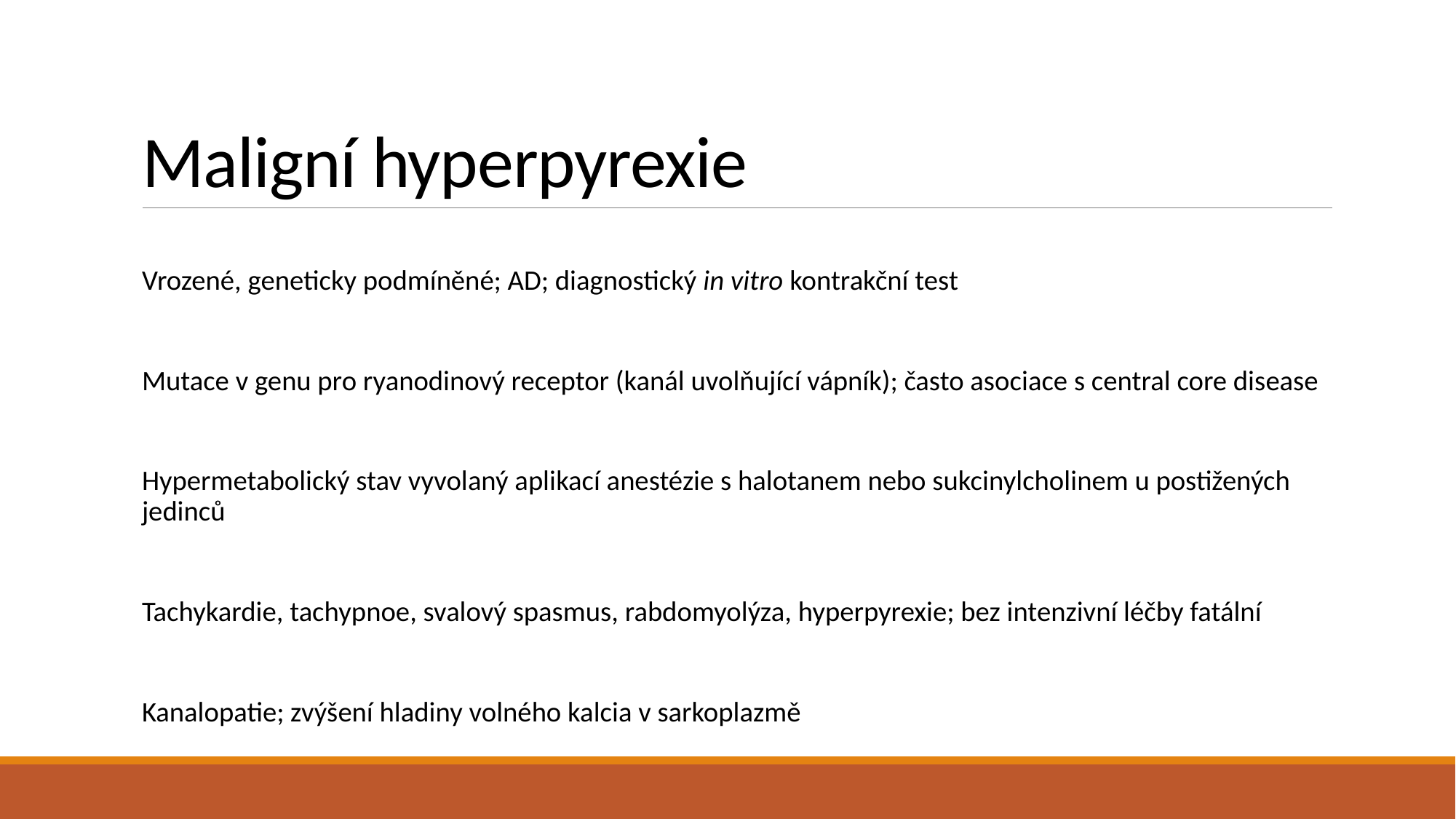

# Maligní hyperpyrexie
Vrozené, geneticky podmíněné; AD; diagnostický in vitro kontrakční test

Mutace v genu pro ryanodinový receptor (kanál uvolňující vápník); často asociace s central core disease

Hypermetabolický stav vyvolaný aplikací anestézie s halotanem nebo sukcinylcholinem u postižených jedinců

Tachykardie, tachypnoe, svalový spasmus, rabdomyolýza, hyperpyrexie; bez intenzivní léčby fatální

Kanalopatie; zvýšení hladiny volného kalcia v sarkoplazmě